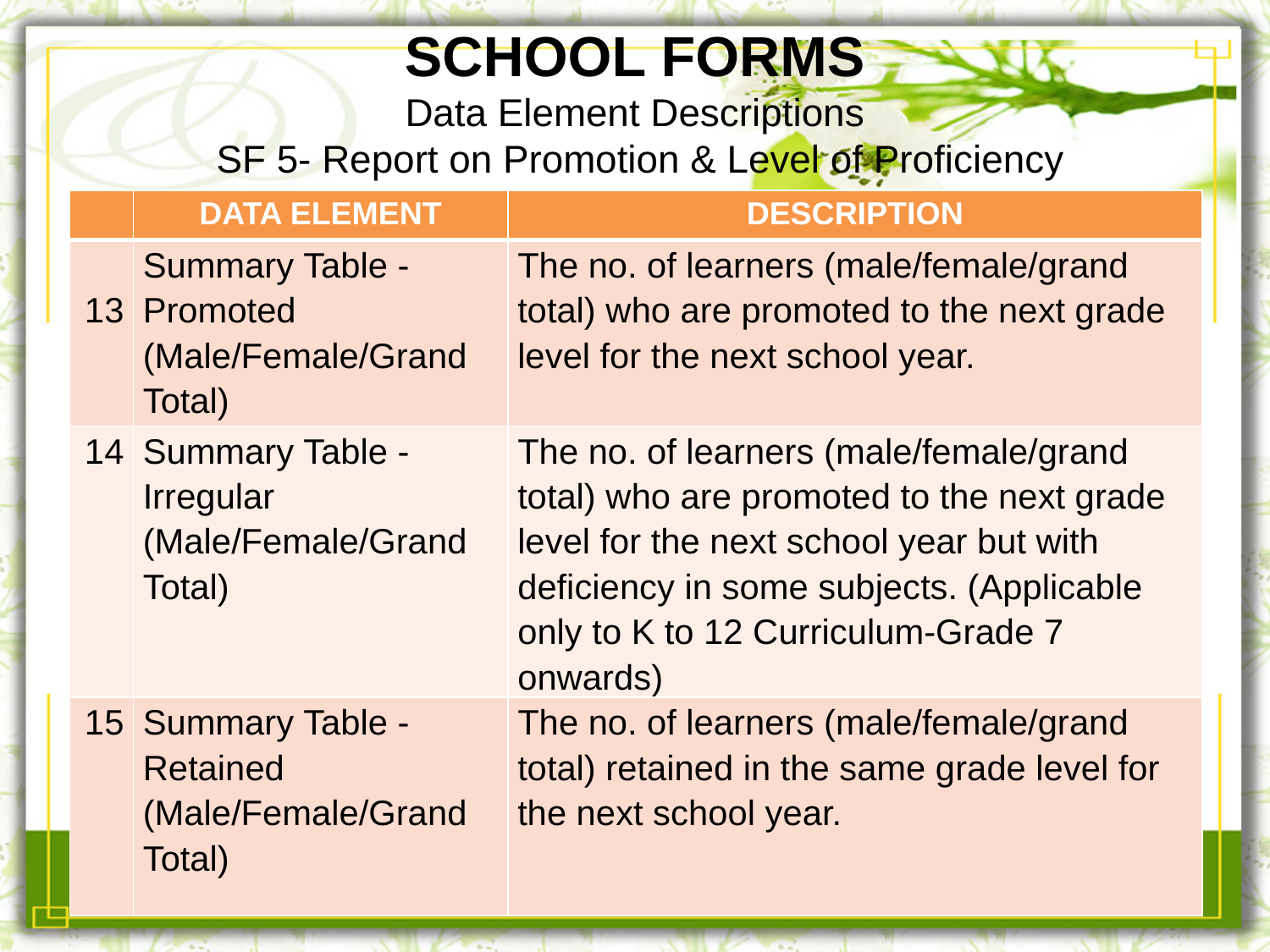

# SCHOOL FORMS Data Element Descriptions SF 5- Report on Promotion & Level of Proficiency
|  | DATA ELEMENT | DESCRIPTION |
| --- | --- | --- |
| 13 | Summary Table - Promoted (Male/Female/Grand Total) | The no. of learners (male/female/grand total) who are promoted to the next grade level for the next school year. |
| 14 | Summary Table - Irregular (Male/Female/Grand Total) | The no. of learners (male/female/grand total) who are promoted to the next grade level for the next school year but with deficiency in some subjects. (Applicable only to K to 12 Curriculum-Grade 7 onwards) |
| 15 | Summary Table - Retained (Male/Female/Grand Total) | The no. of learners (male/female/grand total) retained in the same grade level for the next school year. |